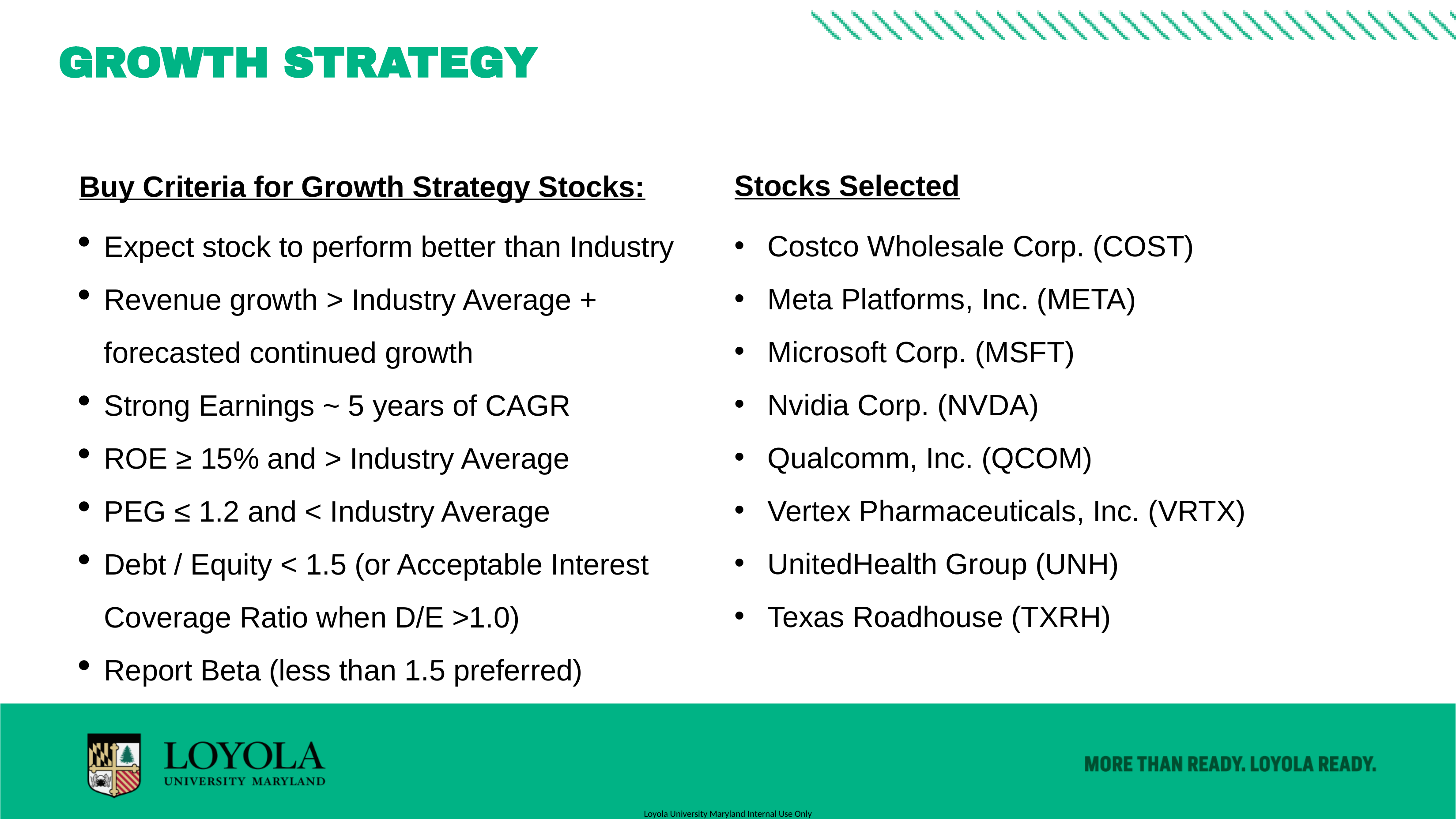

GROWTH STRATEGY
Stocks Selected
Costco Wholesale Corp. (COST)
Meta Platforms, Inc. (META)
Microsoft Corp. (MSFT)
Nvidia Corp. (NVDA)
Qualcomm, Inc. (QCOM)
Vertex Pharmaceuticals, Inc. (VRTX)
UnitedHealth Group (UNH)
Texas Roadhouse (TXRH)

Buy Criteria for Growth Strategy Stocks:
Expect stock to perform better than Industry
Revenue growth > Industry Average + forecasted continued growth
Strong Earnings ~ 5 years of CAGR
ROE ≥ 15% and > Industry Average
PEG ≤ 1.2 and < Industry Average
Debt / Equity < 1.5 (or Acceptable Interest Coverage Ratio when D/E >1.0)
Report Beta (less than 1.5 preferred)